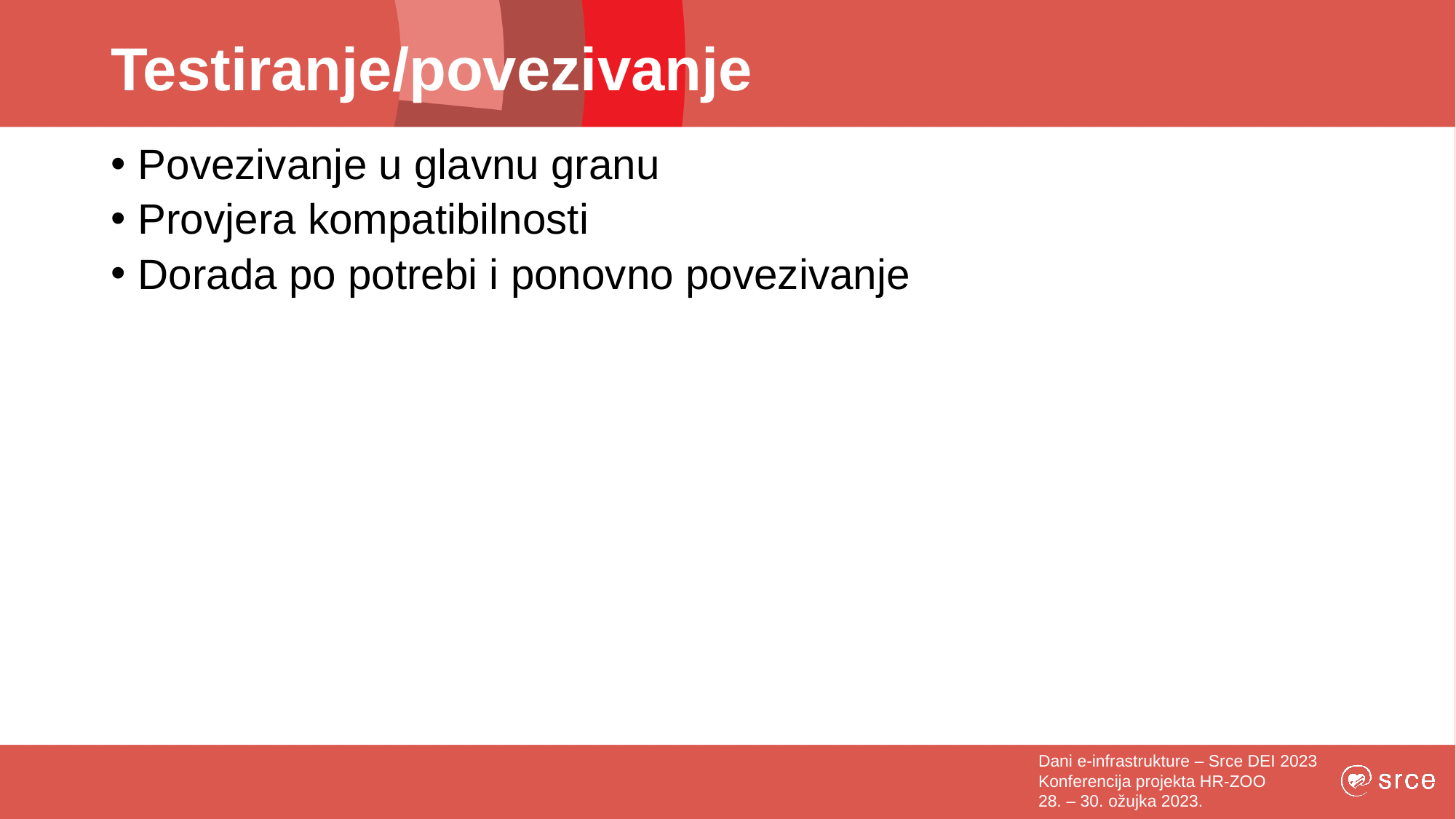

# Testiranje/povezivanje
Povezivanje u glavnu granu
Provjera kompatibilnosti
Dorada po potrebi i ponovno povezivanje